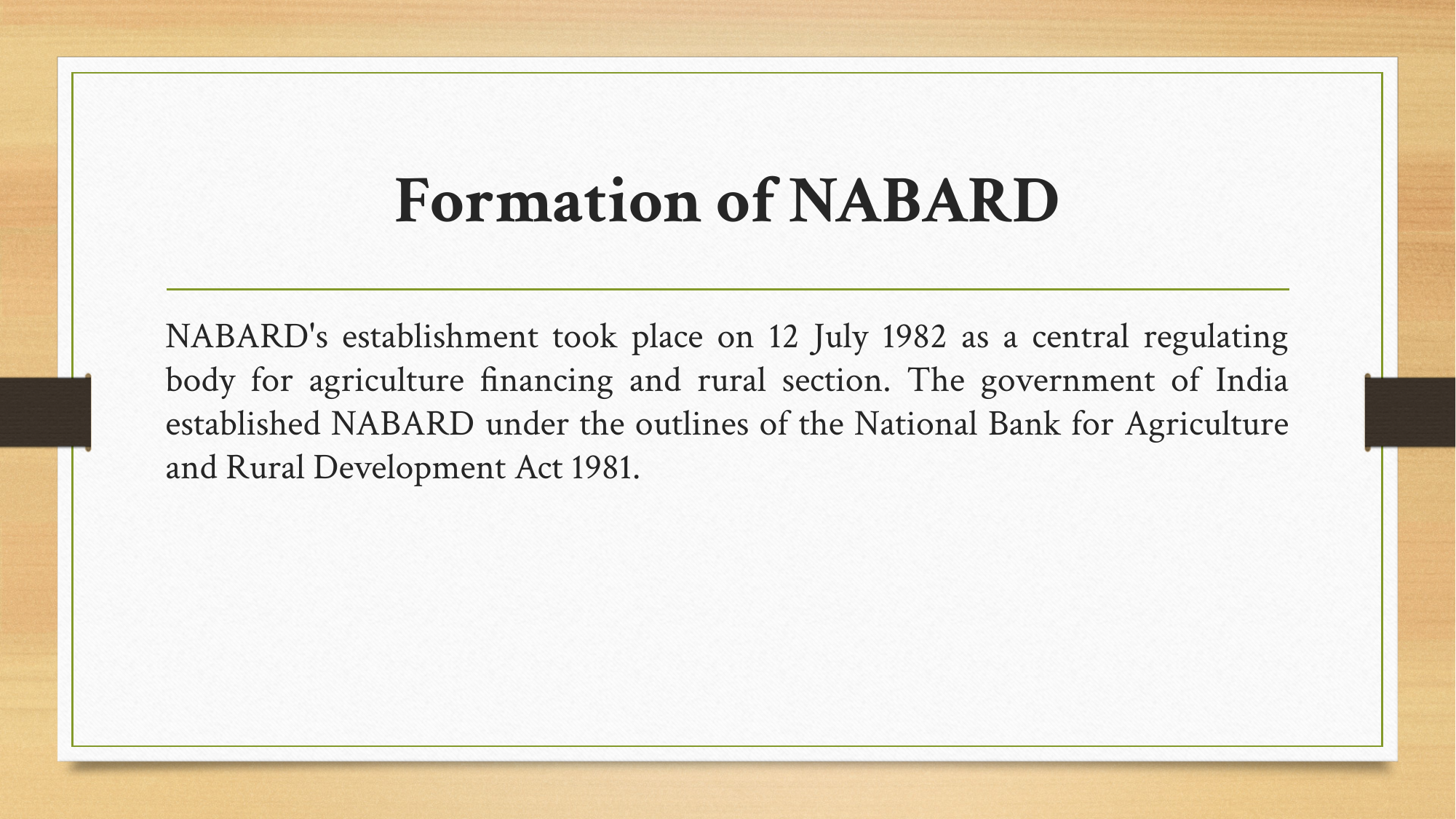

# Formation of NABARD
NABARD's establishment took place on 12 July 1982 as a central regulating body for agriculture financing and rural section. The government of India established NABARD under the outlines of the National Bank for Agriculture and Rural Development Act 1981.